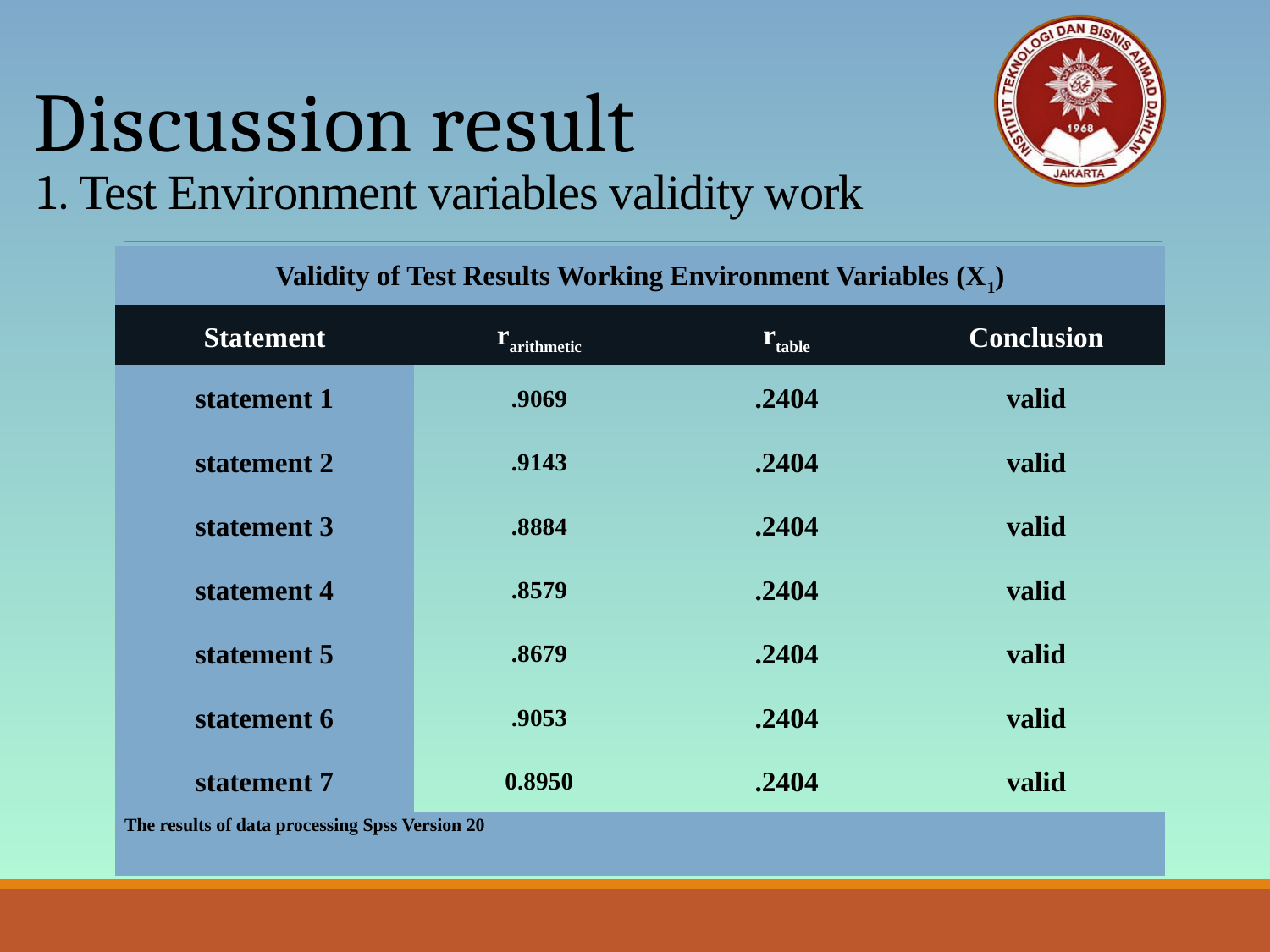

# Discussion result 1. Test Environment variables validity work

| Validity of Test Results Working Environment Variables (X1) |  |  |  |
| --- | --- | --- | --- |
| Statement | rarithmetic | rtable | Conclusion |
| statement 1 | .9069 | .2404 | valid |
| statement 2 | .9143 | .2404 | valid |
| statement 3 | .8884 | .2404 | valid |
| statement 4 | .8579 | .2404 | valid |
| statement 5 | .8679 | .2404 | valid |
| statement 6 | .9053 | .2404 | valid |
| statement 7 | 0.8950 | .2404 | valid |
| The results of data processing Spss Version 20 |  |  |  |